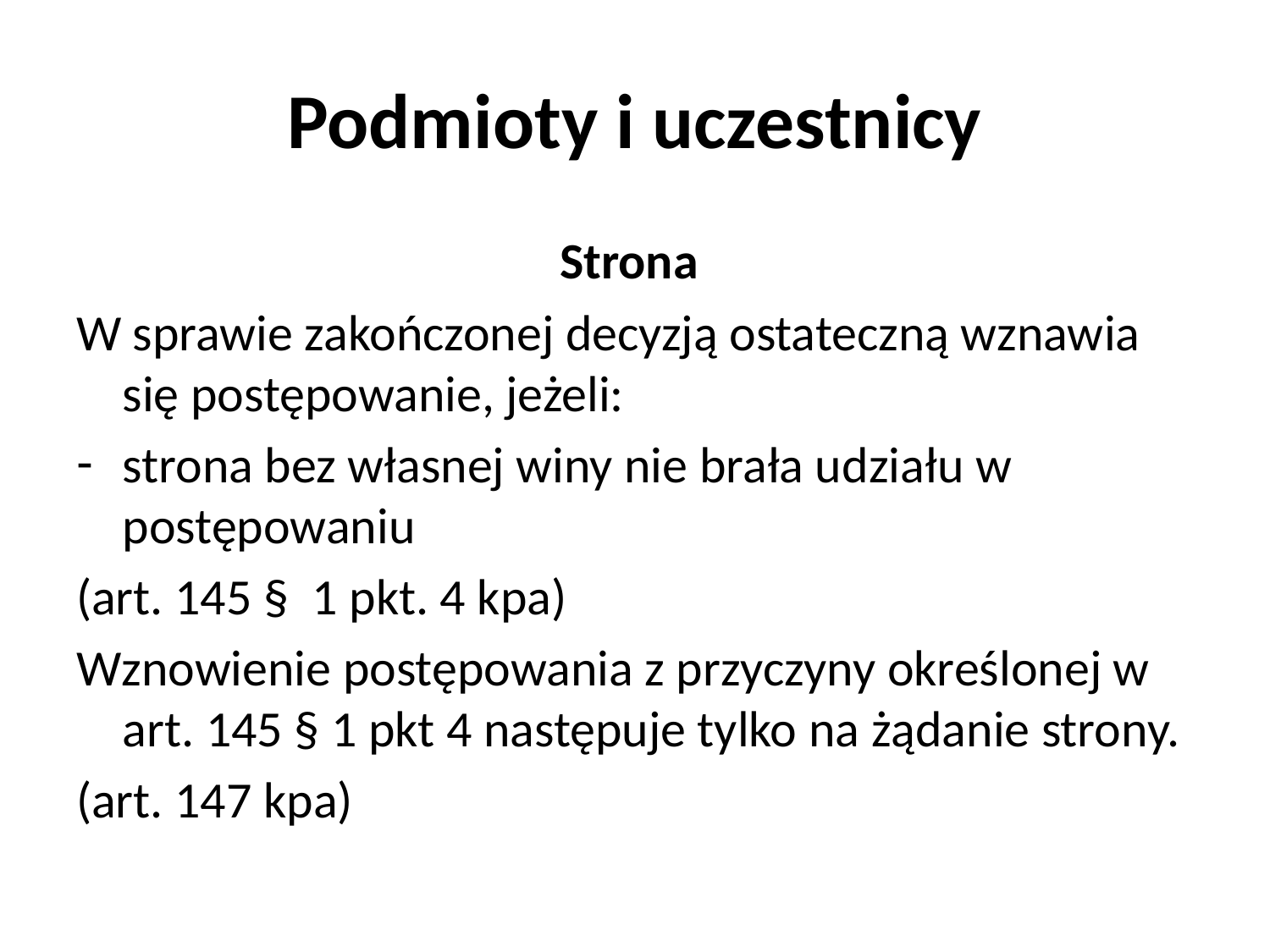

# Podmioty i uczestnicy
Strona
W sprawie zakończonej decyzją ostateczną wznawia się postępowanie, jeżeli:
strona bez własnej winy nie brała udziału w postępowaniu
(art. 145 §  1 pkt. 4 kpa)
Wznowienie postępowania z przyczyny określonej w art. 145 § 1 pkt 4 następuje tylko na żądanie strony.
(art. 147 kpa)